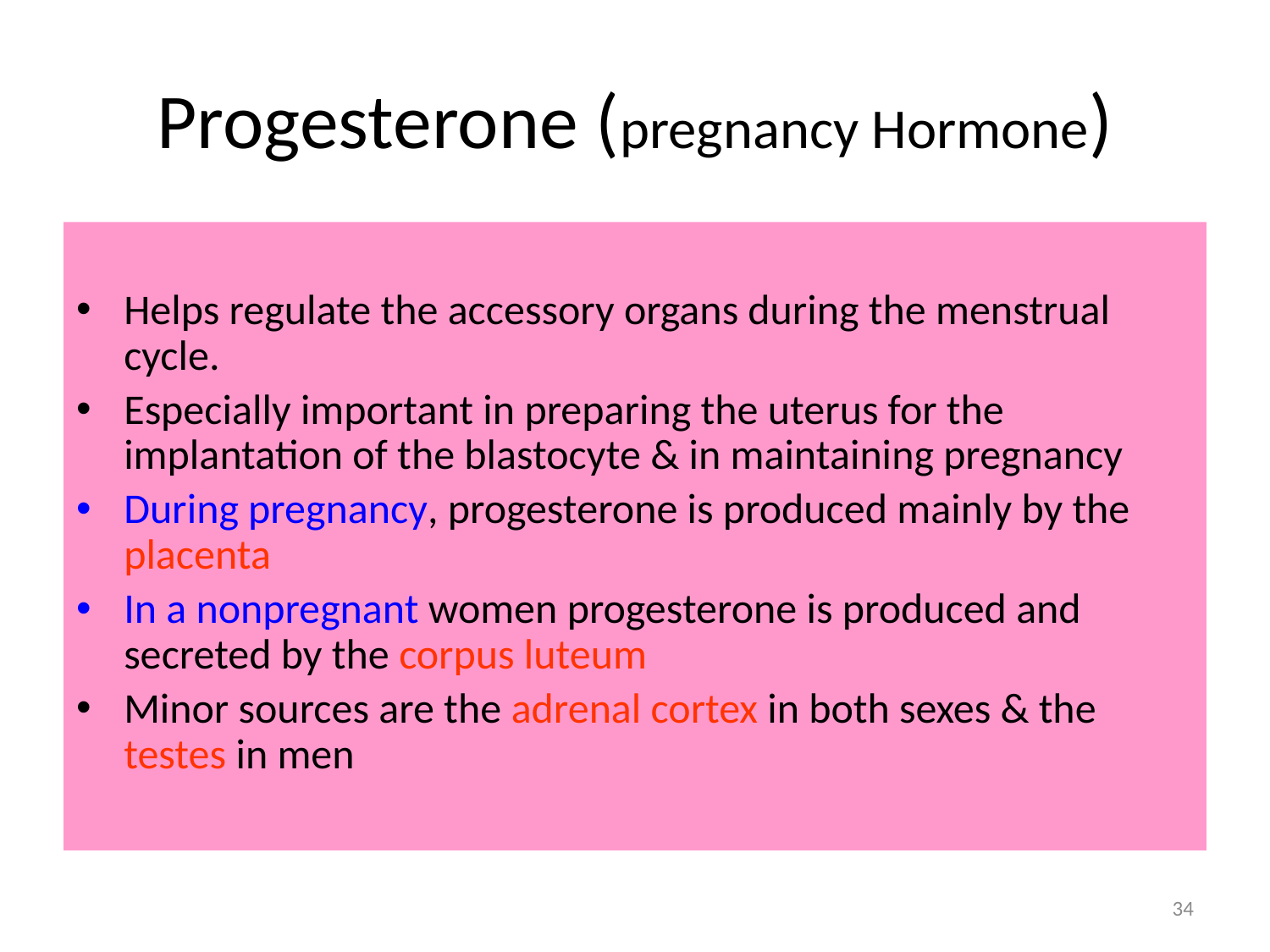

# Progesterone (pregnancy Hormone)

Helps regulate the accessory organs during the menstrual cycle.
Especially important in preparing the uterus for the implantation of the blastocyte & in maintaining pregnancy
During pregnancy, progesterone is produced mainly by the placenta
In a nonpregnant women progesterone is produced and secreted by the corpus luteum
Minor sources are the adrenal cortex in both sexes & the testes in men

34